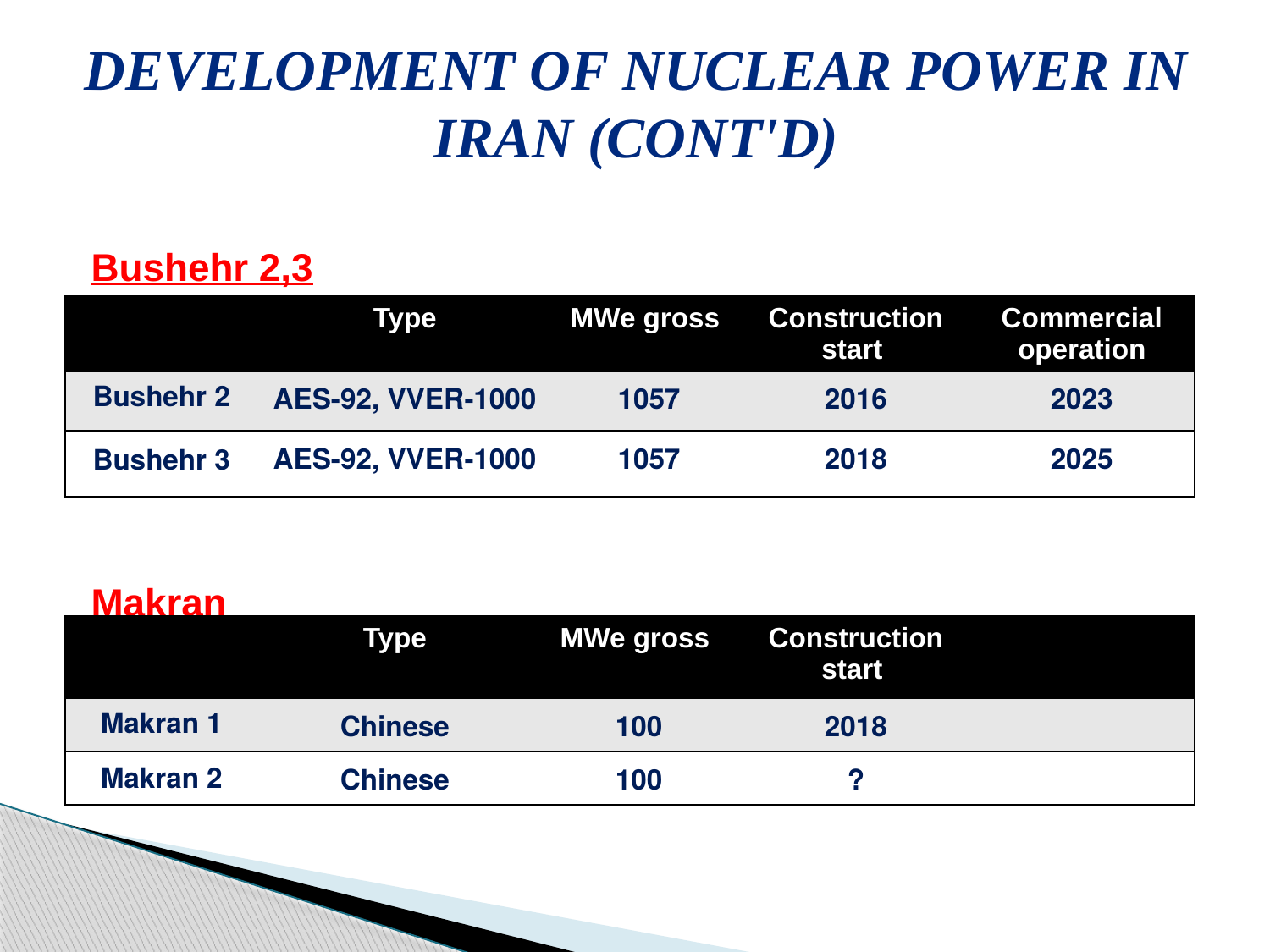

# Development of Nuclear Power in Iran (cont'd)
Bushehr 2,3

Makran

|  | Type | MWe gross | Construction start | Commercial operation |
| --- | --- | --- | --- | --- |
| Bushehr 2 | AES-92, VVER-1000 | 1057 | 2016 | 2023 |
| Bushehr 3 | AES-92, VVER-1000 | 1057 | 2018 | 2025 |
|  | Type | MWe gross | Construction start |  |
| --- | --- | --- | --- | --- |
| Makran 1 | Chinese | 100 | 2018 |  |
| Makran 2 | Chinese | 100 | ? |  |